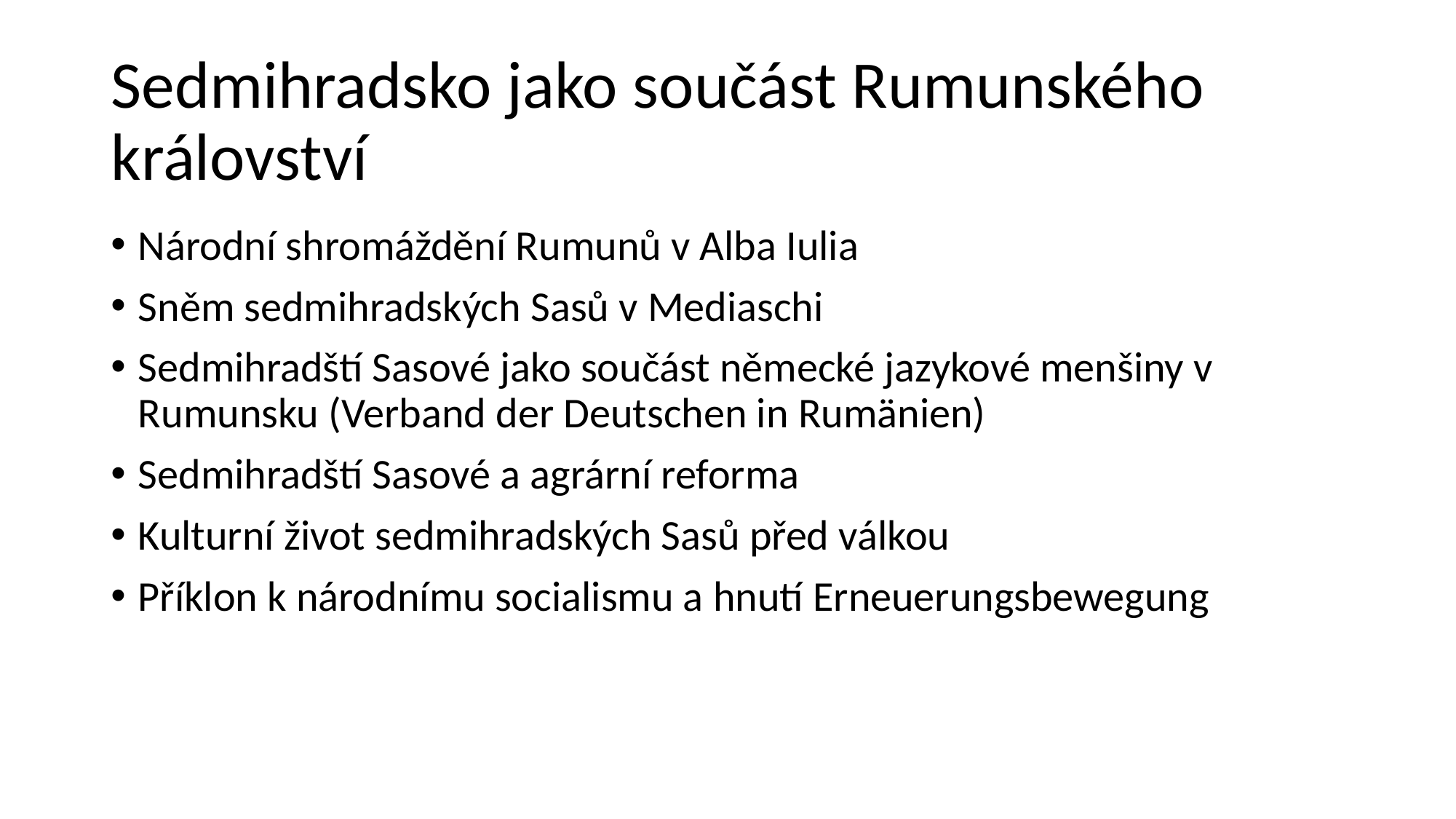

# Sedmihradsko jako součást Rumunského království
Národní shromáždění Rumunů v Alba Iulia
Sněm sedmihradských Sasů v Mediaschi
Sedmihradští Sasové jako součást německé jazykové menšiny v Rumunsku (Verband der Deutschen in Rumänien)
Sedmihradští Sasové a agrární reforma
Kulturní život sedmihradských Sasů před válkou
Příklon k národnímu socialismu a hnutí Erneuerungsbewegung